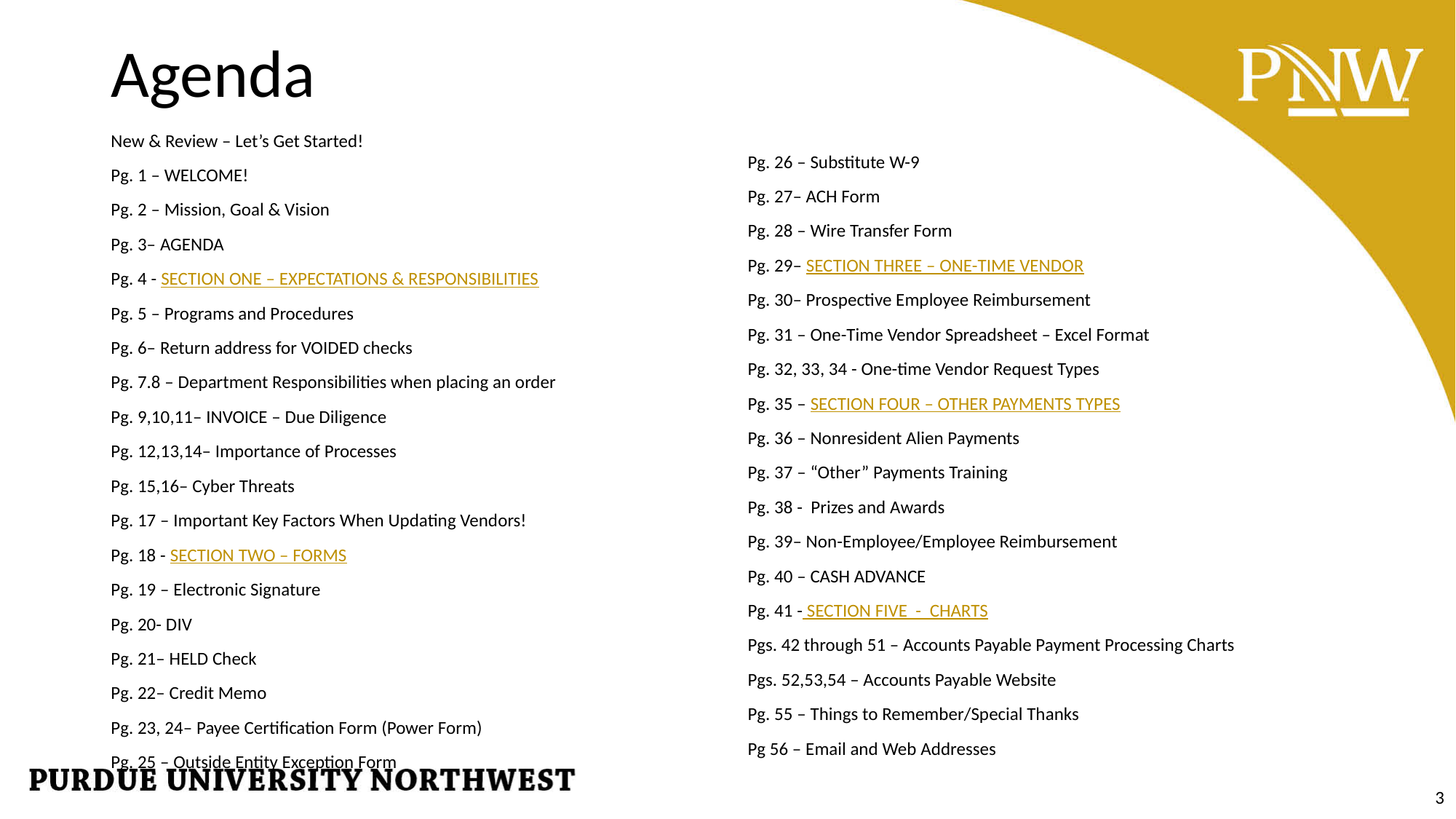

# Agenda

Pg. 26 – Substitute W-9
Pg. 27– ACH Form
Pg. 28 – Wire Transfer Form
Pg. 29– SECTION THREE – ONE-TIME VENDOR
Pg. 30– Prospective Employee Reimbursement
Pg. 31 – One-Time Vendor Spreadsheet – Excel Format
Pg. 32, 33, 34 - One-time Vendor Request Types
Pg. 35 – SECTION FOUR – OTHER PAYMENTS TYPES
Pg. 36 – Nonresident Alien Payments
Pg. 37 – “Other” Payments Training
Pg. 38 -  Prizes and Awards
Pg. 39– Non-Employee/Employee Reimbursement
Pg. 40 – CASH ADVANCE
Pg. 41 - SECTION FIVE  -  CHARTS
Pgs. 42 through 51 – Accounts Payable Payment Processing Charts
Pgs. 52,53,54 – Accounts Payable Website
Pg. 55 – Things to Remember/Special Thanks
Pg 56 – Email and Web Addresses

New & Review – Let’s Get Started!
Pg. 1 – WELCOME!
Pg. 2 – Mission, Goal & Vision
Pg. 3– AGENDA
Pg. 4 - SECTION ONE – EXPECTATIONS & RESPONSIBILITIES
Pg. 5 – Programs and Procedures
Pg. 6– Return address for VOIDED checks
Pg. 7.8 – Department Responsibilities when placing an order
Pg. 9,10,11– INVOICE – Due Diligence
Pg. 12,13,14– Importance of Processes
Pg. 15,16– Cyber Threats
Pg. 17 – Important Key Factors When Updating Vendors!
Pg. 18 - SECTION TWO – FORMS
Pg. 19 – Electronic Signature
Pg. 20- DIV
Pg. 21– HELD Check
Pg. 22– Credit Memo
Pg. 23, 24– Payee Certification Form (Power Form)
Pg. 25 – Outside Entity Exception Form

3